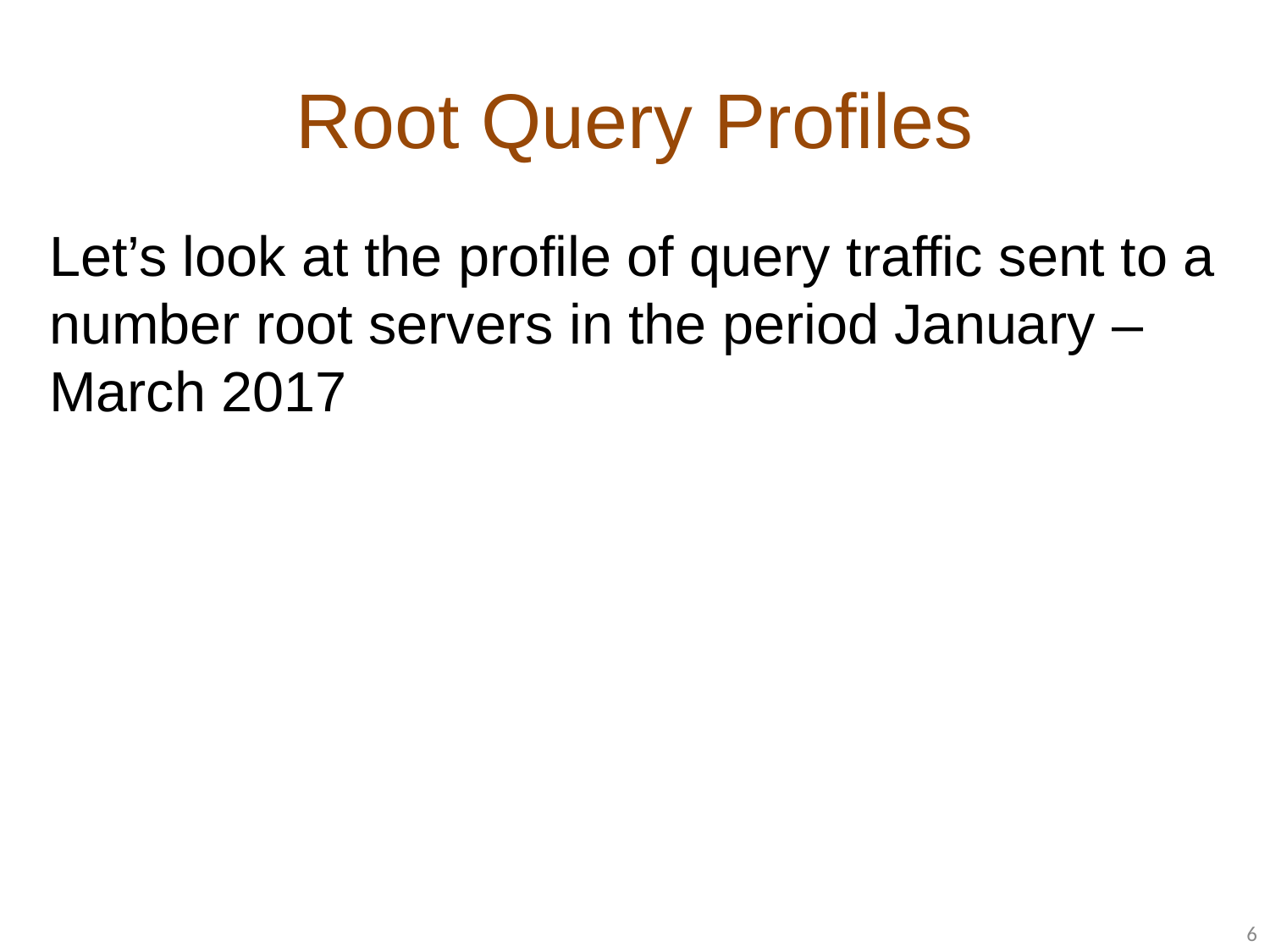

# Root Query Profiles
Let’s look at the profile of query traffic sent to a number root servers in the period January – March 2017
6